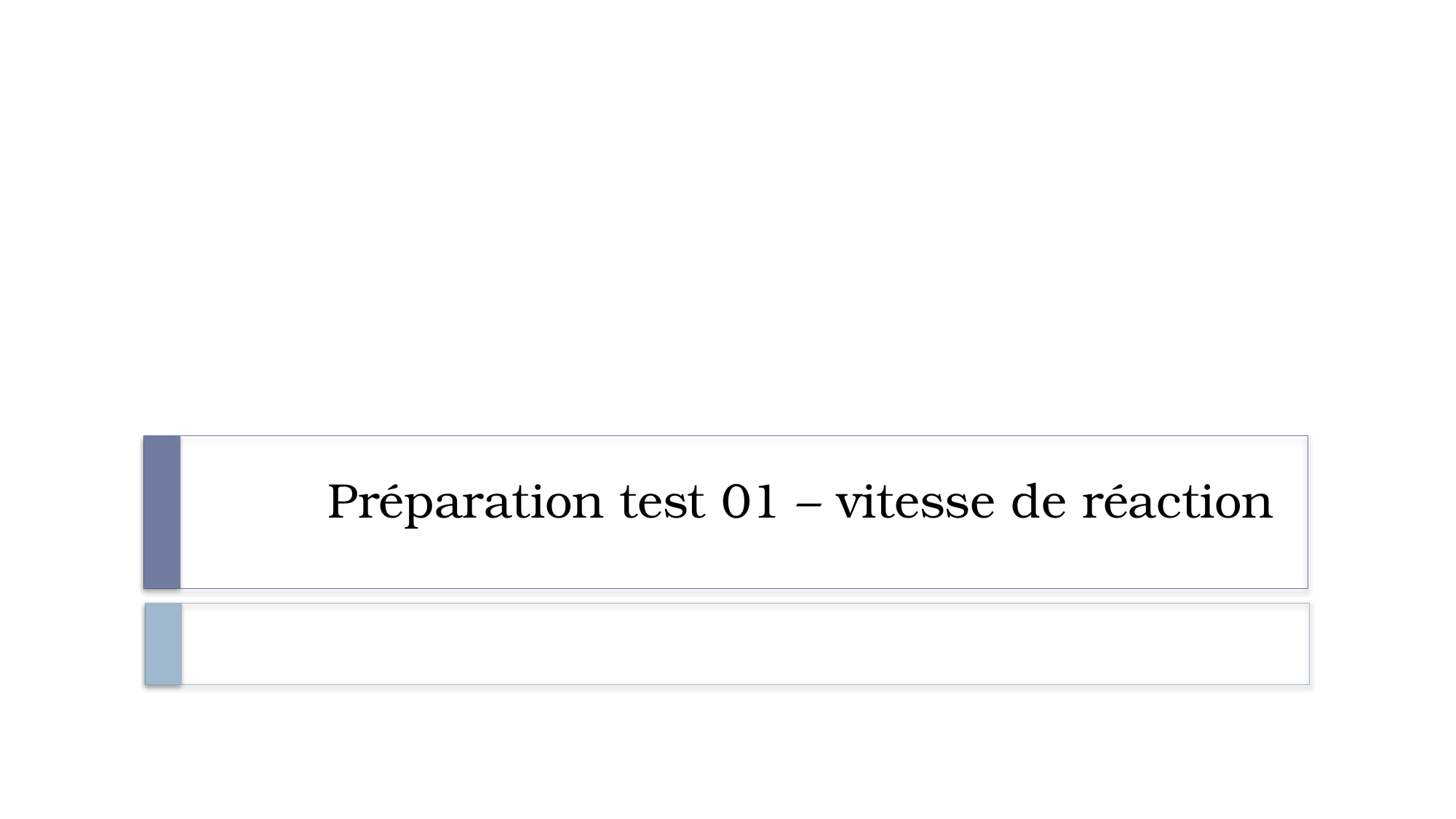

# Préparation test 01 – vitesse de réaction